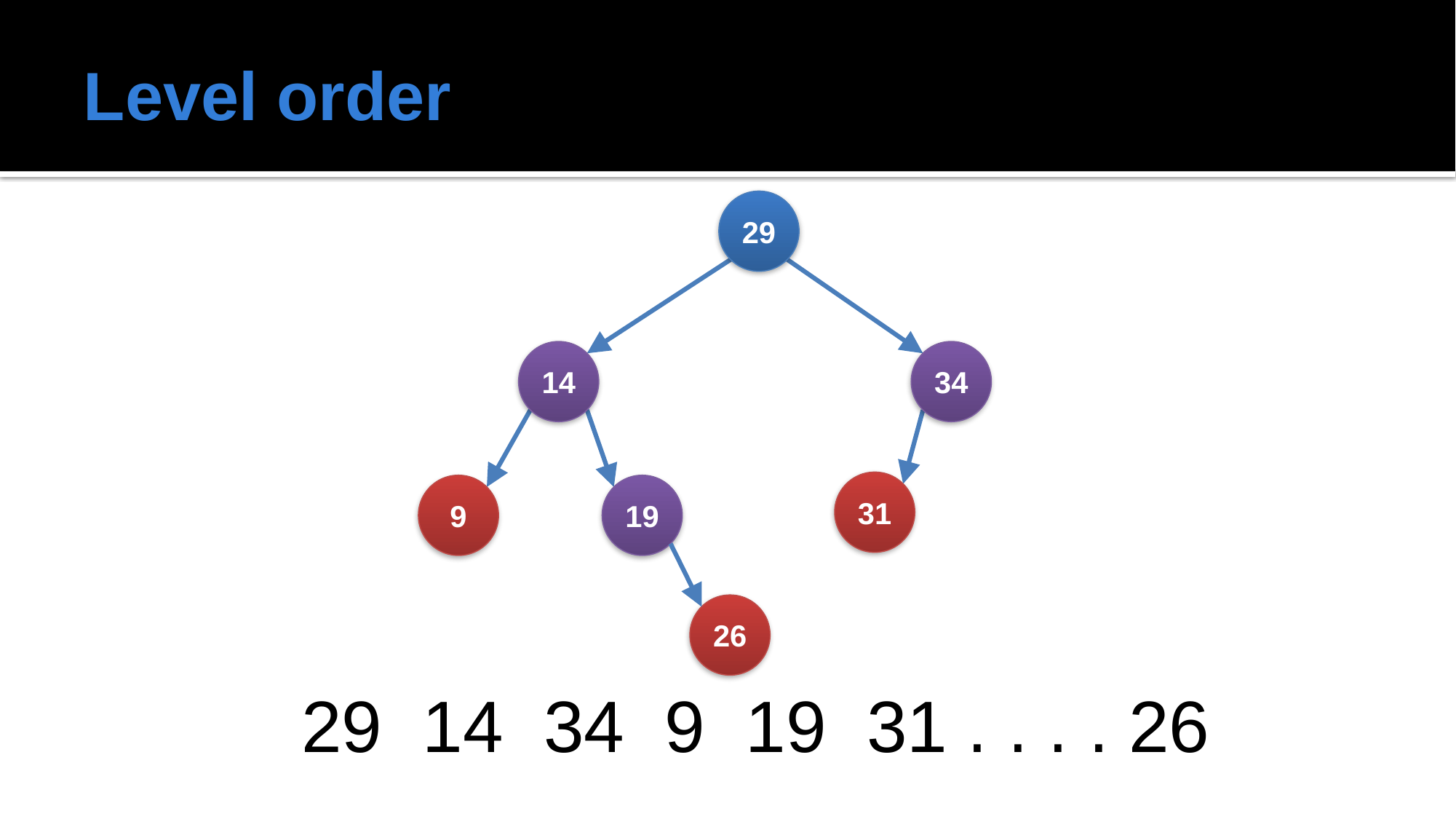

# Level order
29
14
34
31
9
19
26
29  14  34  9  19  31 . . . . 26 . . . .